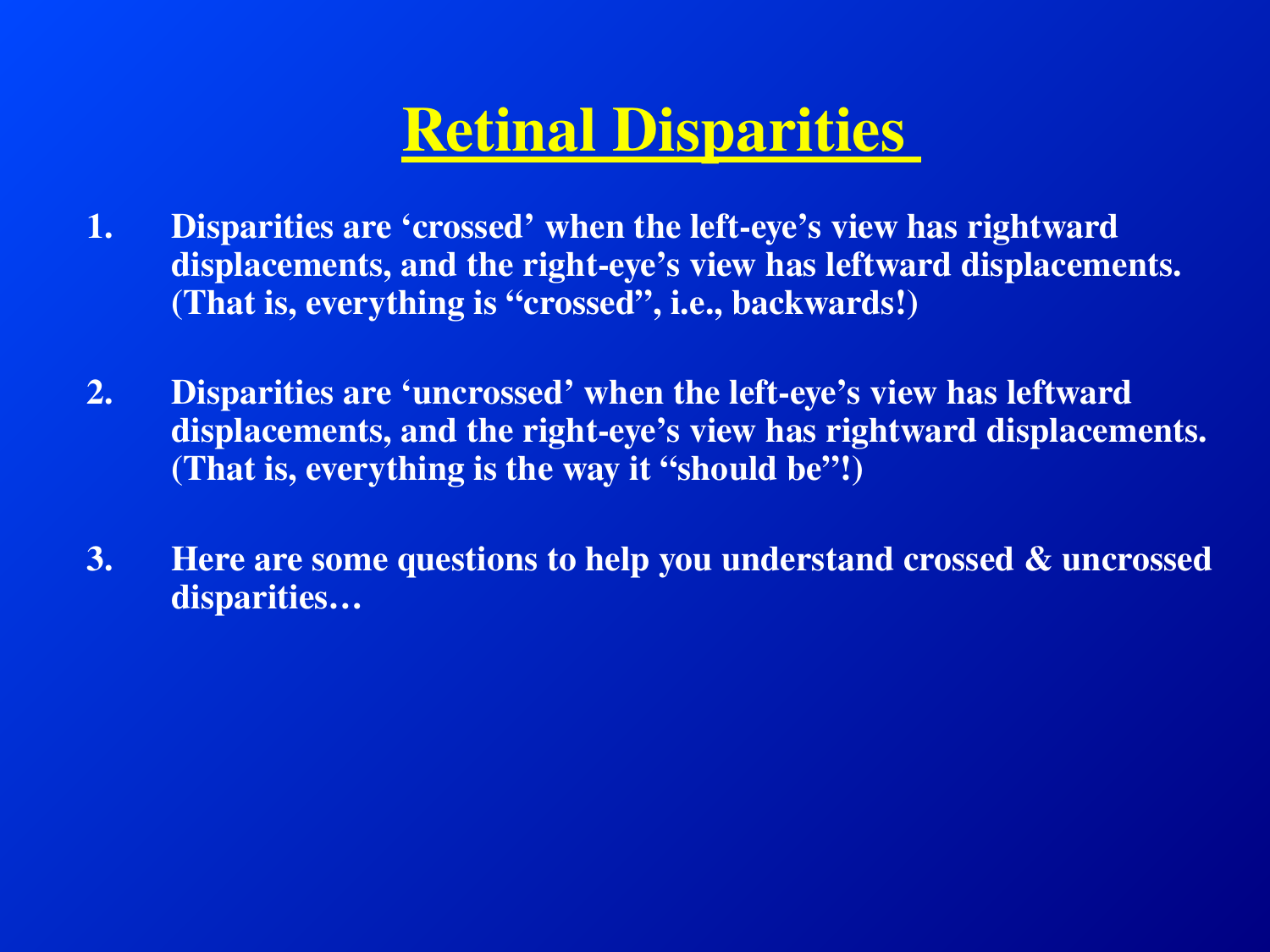

# Retinal Disparities
Disparities are ‘crossed’ when the left-eye’s view has rightward displacements, and the right-eye’s view has leftward displacements. (That is, everything is “crossed”, i.e., backwards!)

Disparities are ‘uncrossed’ when the left-eye’s view has leftward displacements, and the right-eye’s view has rightward displacements. (That is, everything is the way it “should be”!)

Here are some questions to help you understand crossed & uncrossed disparities…